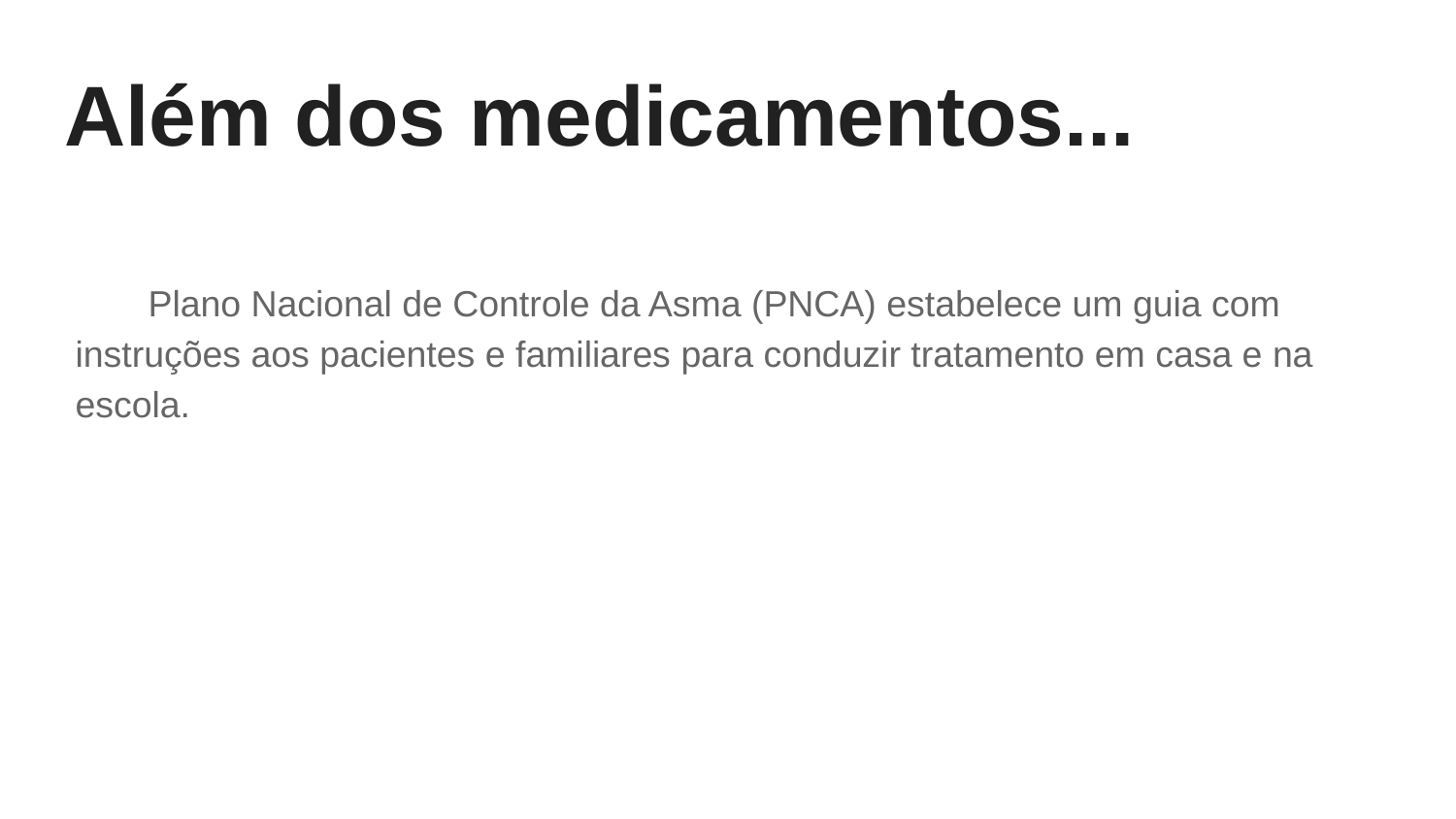

# Além dos medicamentos...
Plano Nacional de Controle da Asma (PNCA) estabelece um guia com instruções aos pacientes e familiares para conduzir tratamento em casa e na escola.